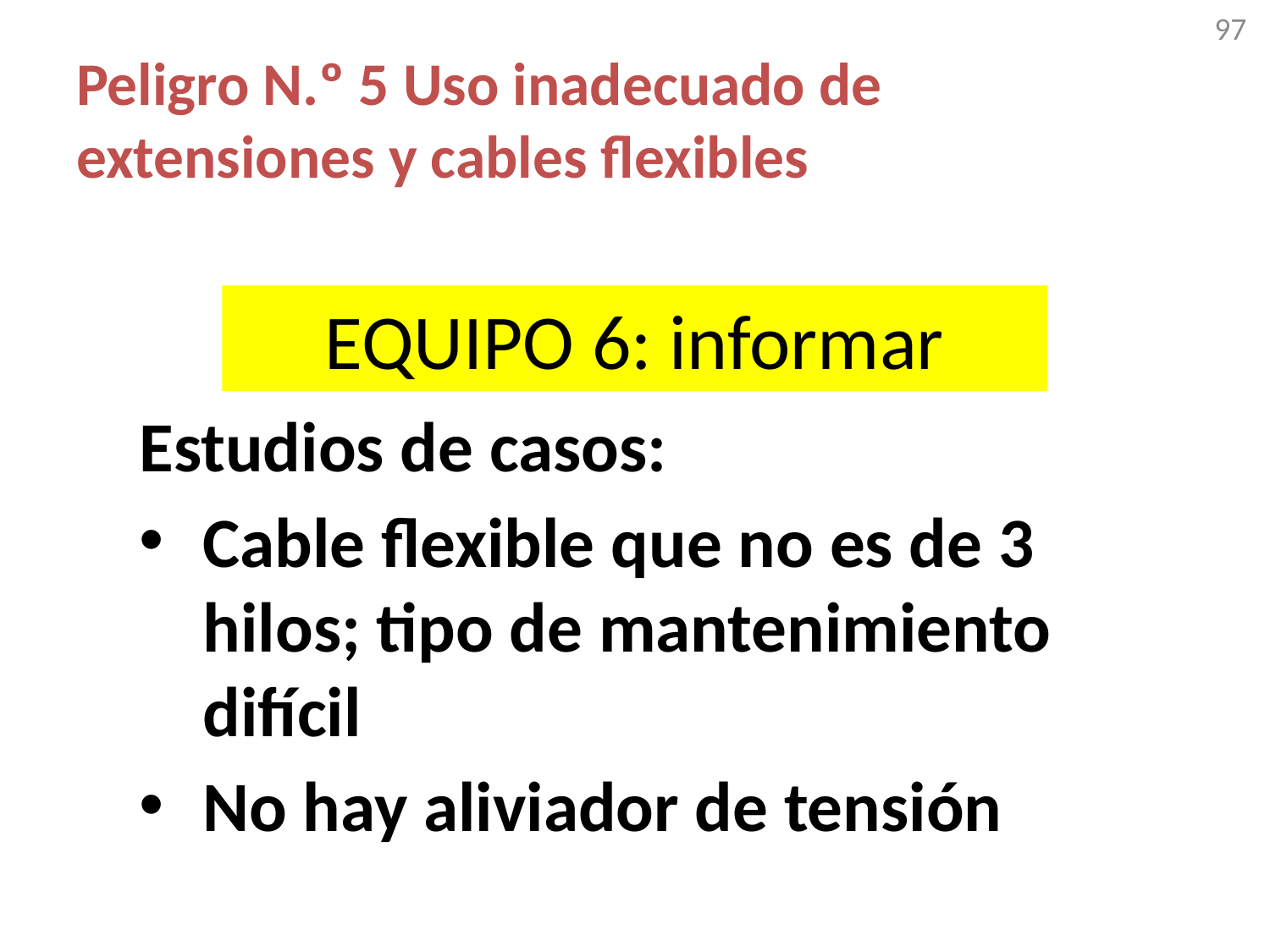

97
# Peligro N.º 5 Uso inadecuado de extensiones y cables flexibles
EQUIPO 6: informar
Estudios de casos:
Cable flexible que no es de 3
hilos; tipo de mantenimiento difícil
No hay aliviador de tensión